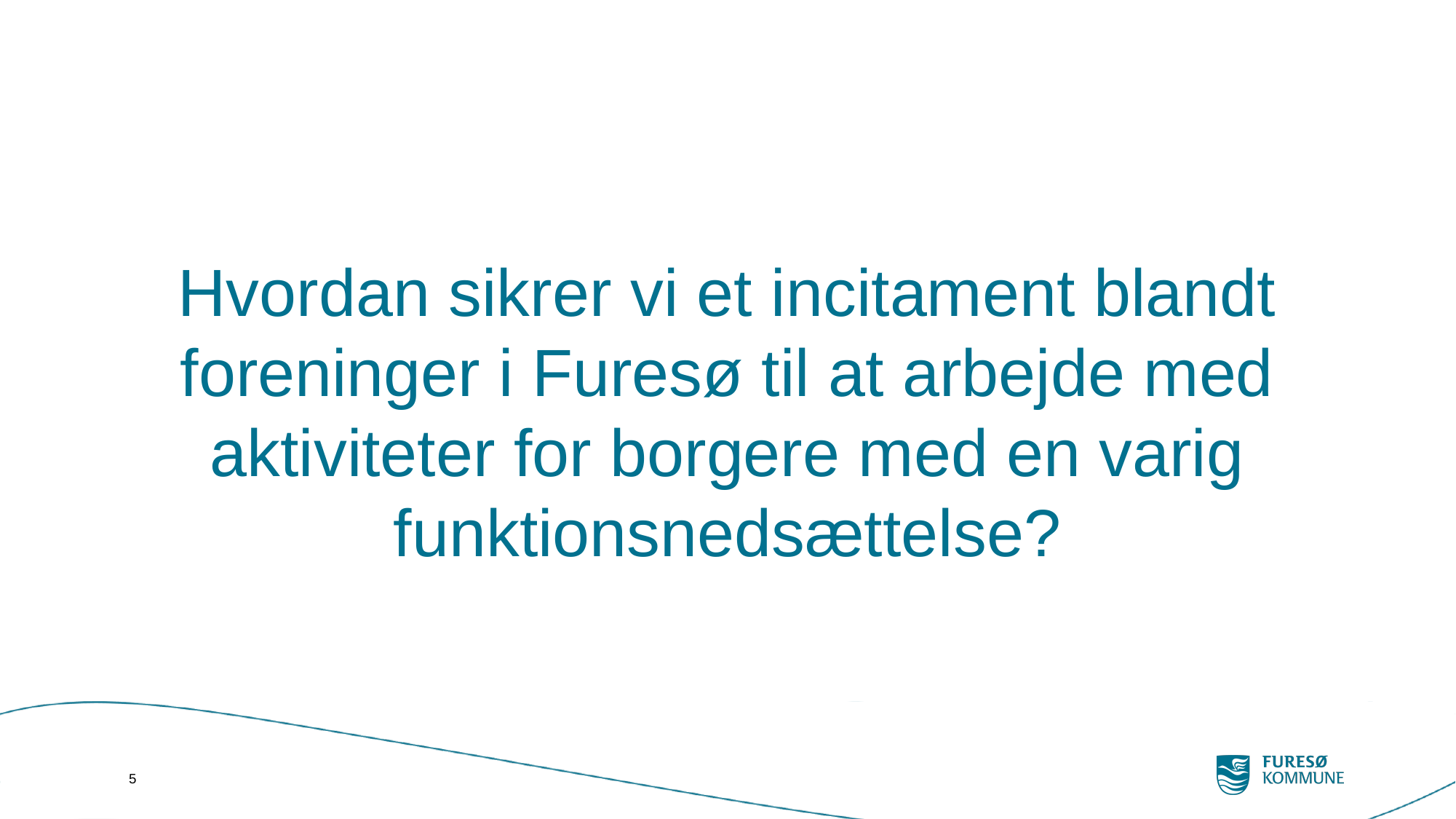

# Hvordan sikrer vi et incitament blandt foreninger i Furesø til at arbejde med aktiviteter for borgere med en varig funktionsnedsættelse?
5